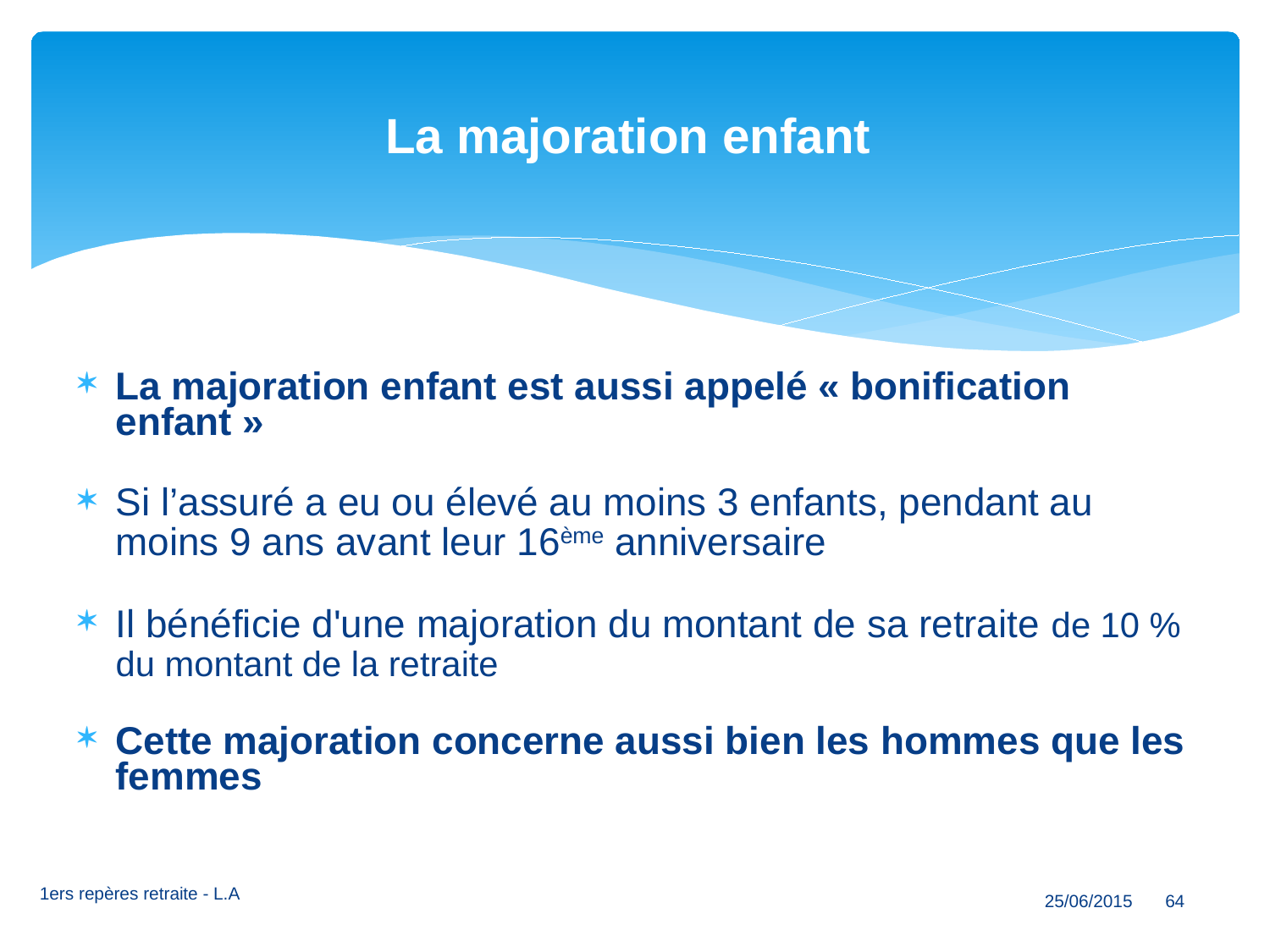

# La majoration enfant
La majoration enfant est aussi appelé « bonification enfant »
Si l’assuré a eu ou élevé au moins 3 enfants, pendant au moins 9 ans avant leur 16ème anniversaire
Il bénéficie d'une majoration du montant de sa retraite de 10 % du montant de la retraite
Cette majoration concerne aussi bien les hommes que les femmes

1ers repères retraite - L.A
25/06/2015
64